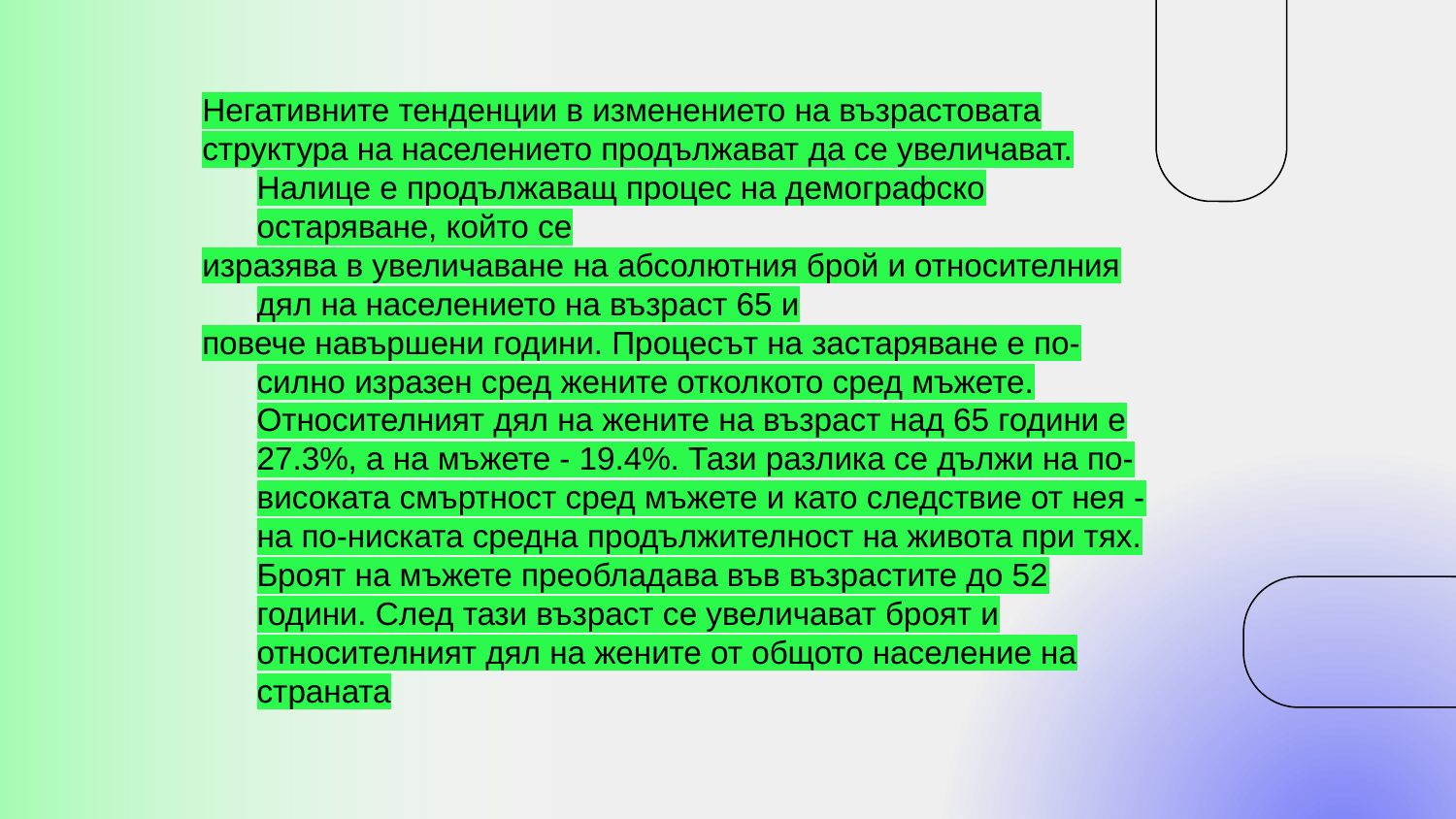

Негативните тенденции в изменението на възрастовата
структура на населението продължават да се увеличават. Налице е продължаващ процес на демографско остаряване, който се
изразява в увеличаване на абсолютния брой и относителния дял на населението на възраст 65 и
повече навършени години. Процесът на застаряване е по-силно изразен сред жените отколкото сред мъжете. Относителният дял на жените на възраст над 65 години е 27.3%, а на мъжете - 19.4%. Тази разлика се дължи на по-високата смъртност сред мъжете и като следствие от нея - на по-ниската средна продължителност на живота при тях. Броят на мъжете преобладава във възрастите до 52 години. След тази възраст се увеличават броят и относителният дял на жените от общото население на страната